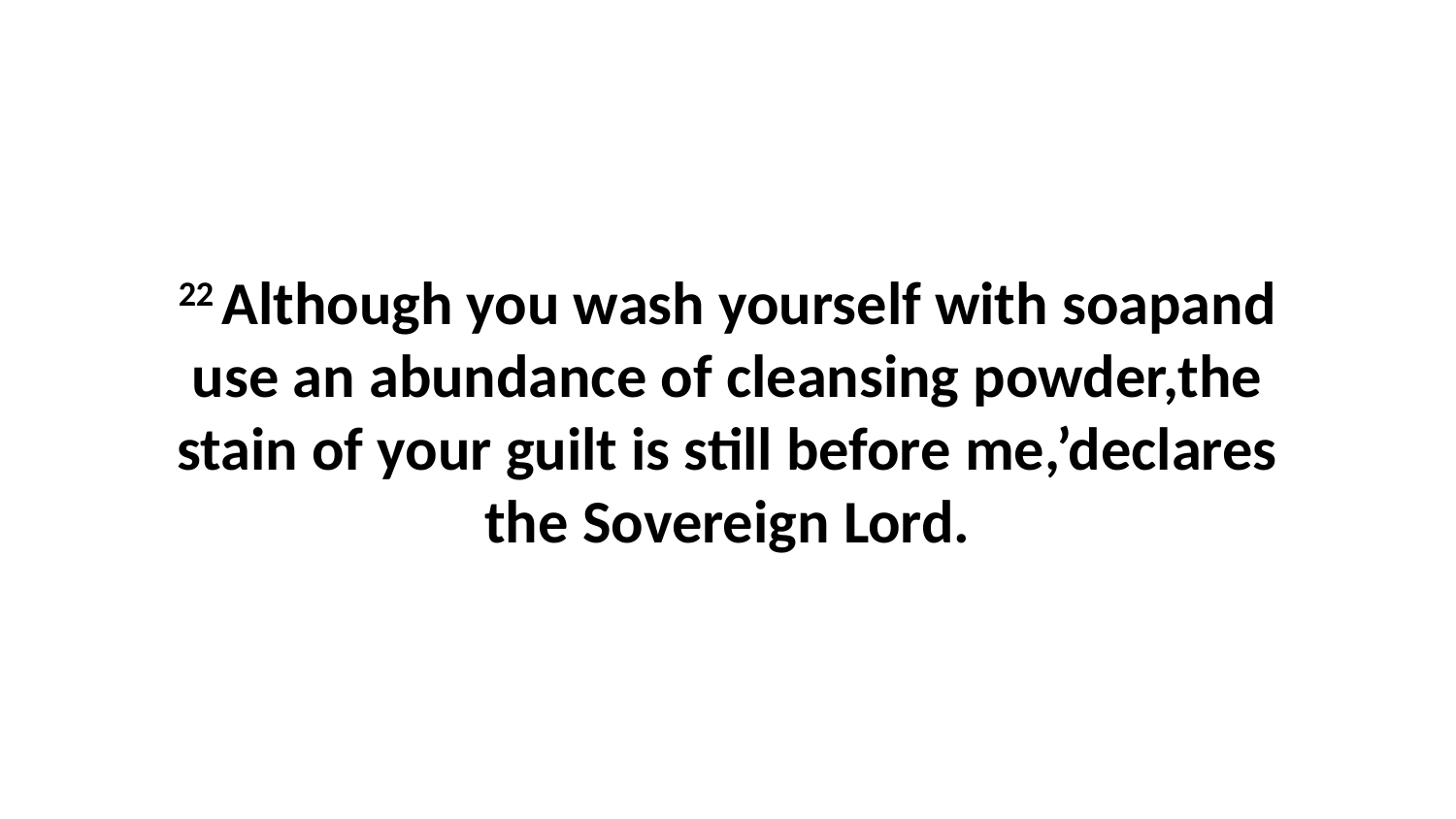

22 Although you wash yourself with soapand use an abundance of cleansing powder,the stain of your guilt is still before me,’declares the Sovereign Lord.